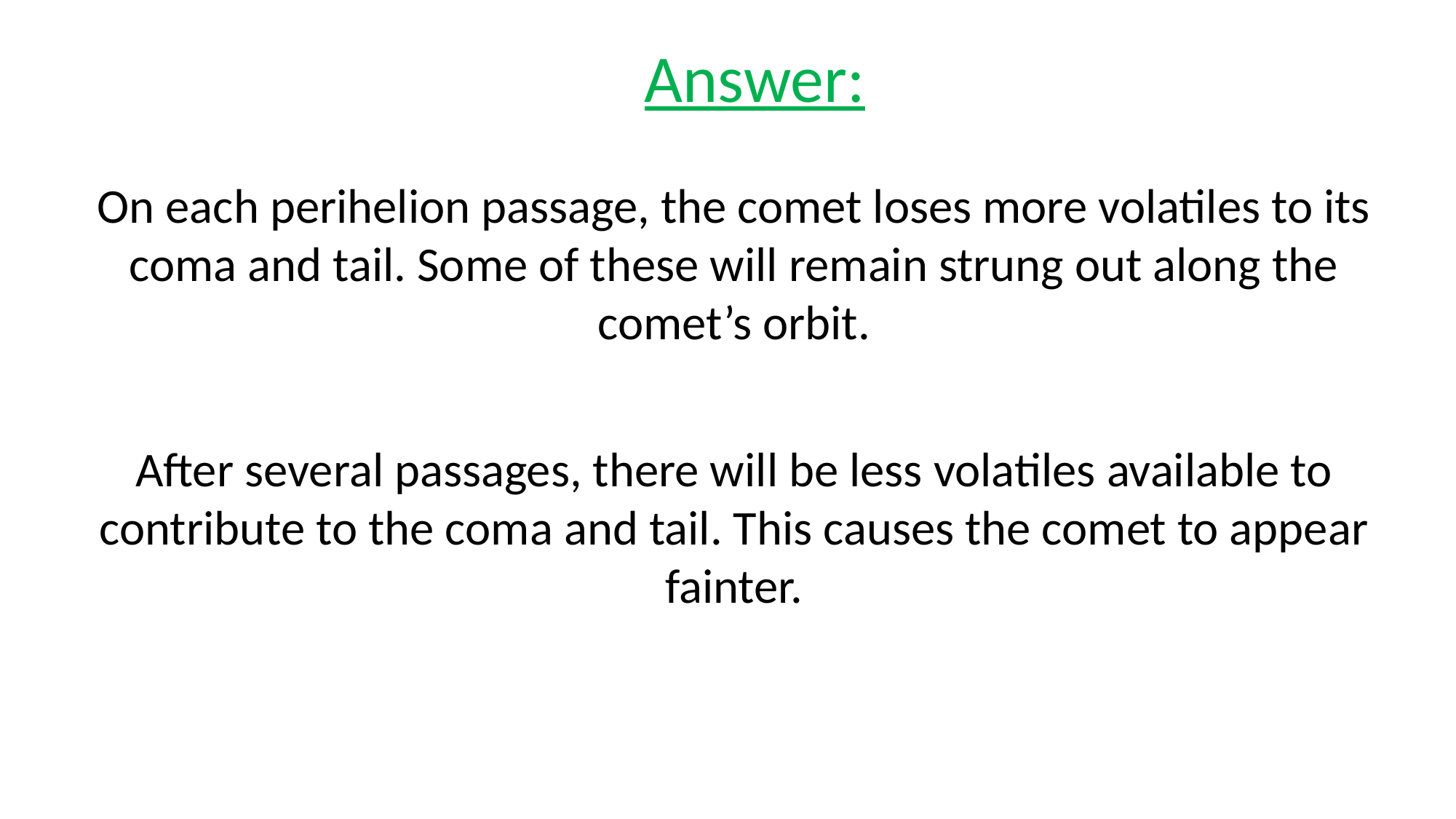

# Answer:
On each perihelion passage, the comet loses more volatiles to its coma and tail. Some of these will remain strung out along the comet’s orbit.

After several passages, there will be less volatiles available to contribute to the coma and tail. This causes the comet to appear fainter.